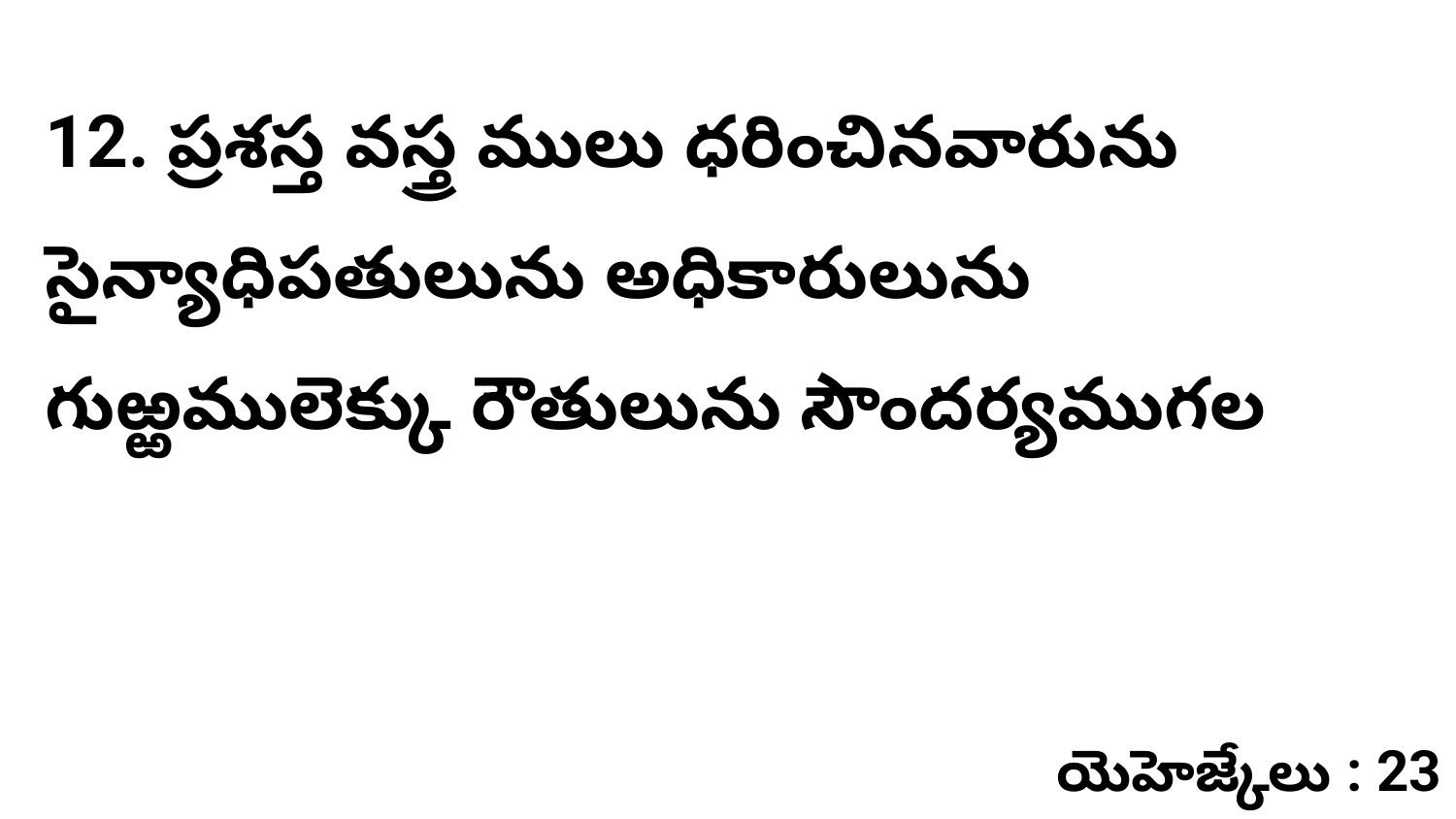

12. ప్రశస్త వస్త్ర ములు ధరించినవారును సైన్యాధిపతులును అధికారులును గుఱ్ఱములెక్కు రౌతులును సౌందర్యముగల
యెహెజ్కేలు : 23